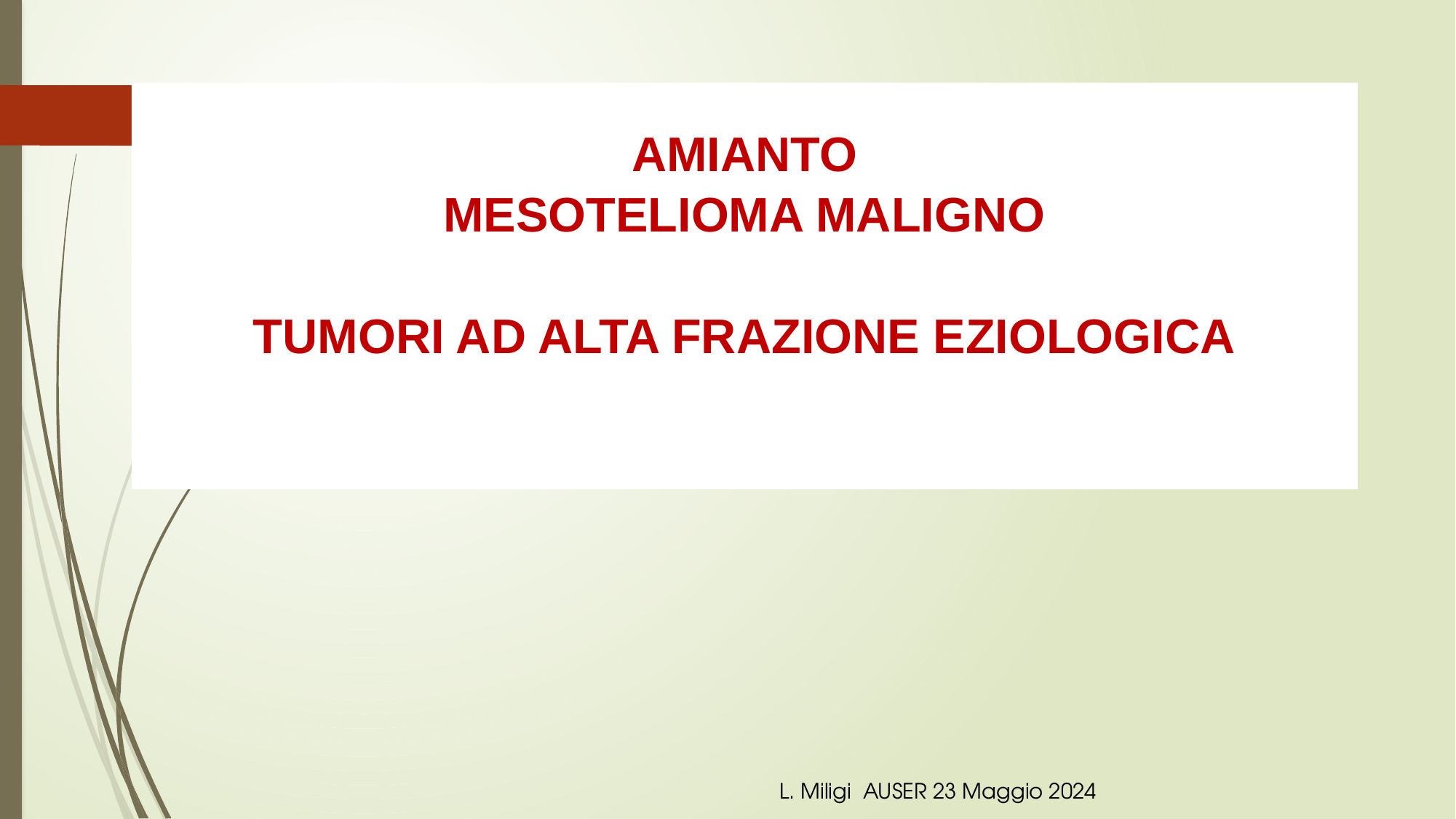

AMIANTO
MESOTELIOMA MALIGNO

TUMORI AD ALTA FRAZIONE EZIOLOGICA

L. Miligi  AUSER 23 Maggio 2024